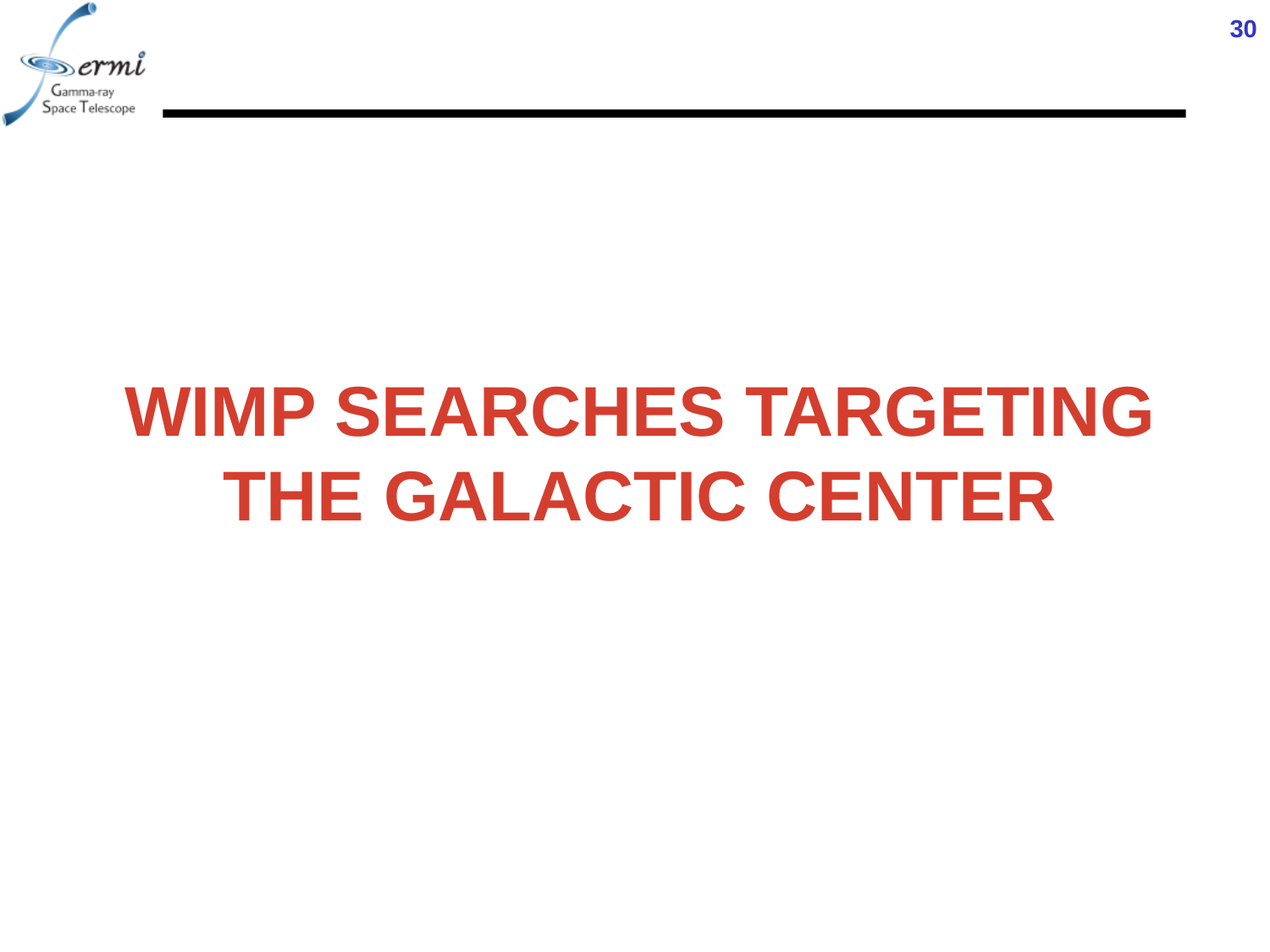

30
# WIMP Searches Targeting the Galactic Center